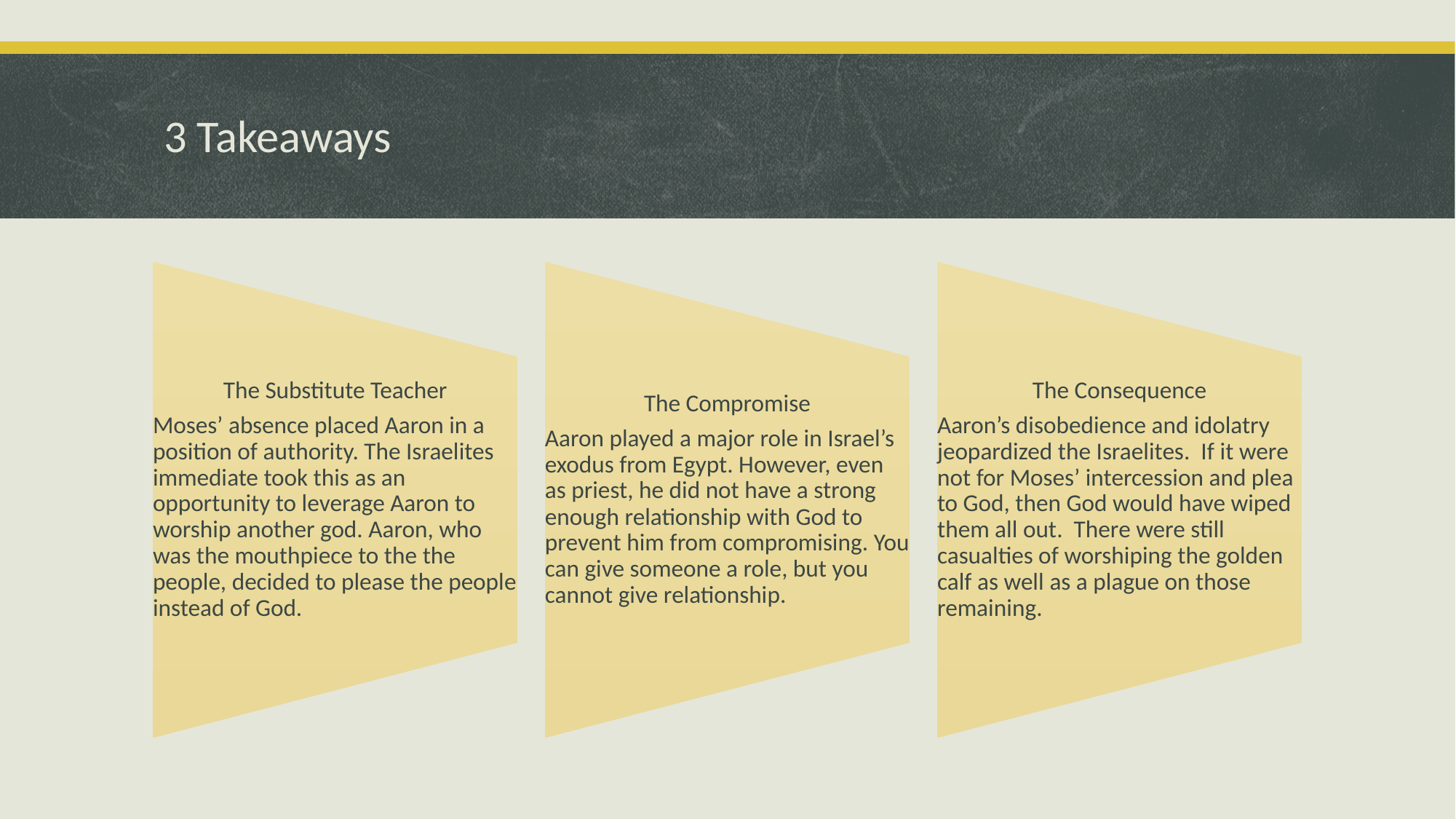

# 3 Takeaways
The Substitute Teacher
Moses’ absence placed Aaron in a position of authority. The Israelites immediate took this as an opportunity to leverage Aaron to worship another god. Aaron, who was the mouthpiece to the the people, decided to please the people instead of God.
The Compromise
Aaron played a major role in Israel’s exodus from Egypt. However, even as priest, he did not have a strong enough relationship with God to prevent him from compromising. You can give someone a role, but you cannot give relationship.
The Consequence
Aaron’s disobedience and idolatry jeopardized the Israelites.  If it were not for Moses’ intercession and plea to God, then God would have wiped them all out.  There were still casualties of worshiping the golden calf as well as a plague on those remaining.